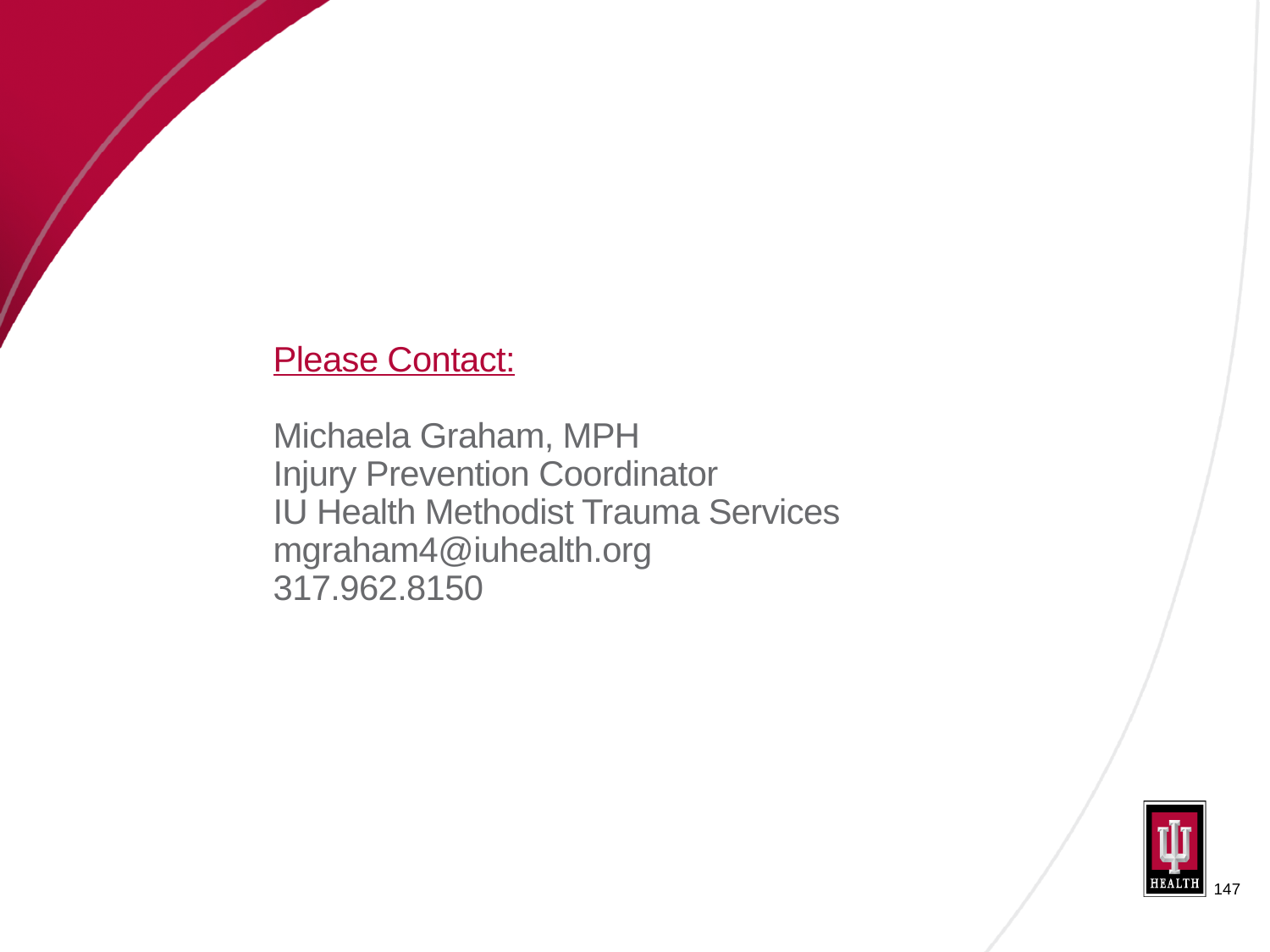

# Please Contact: Michaela Graham, MPH Injury Prevention Coordinator IU Health Methodist Trauma Services mgraham4@iuhealth.org 317.962.8150
147